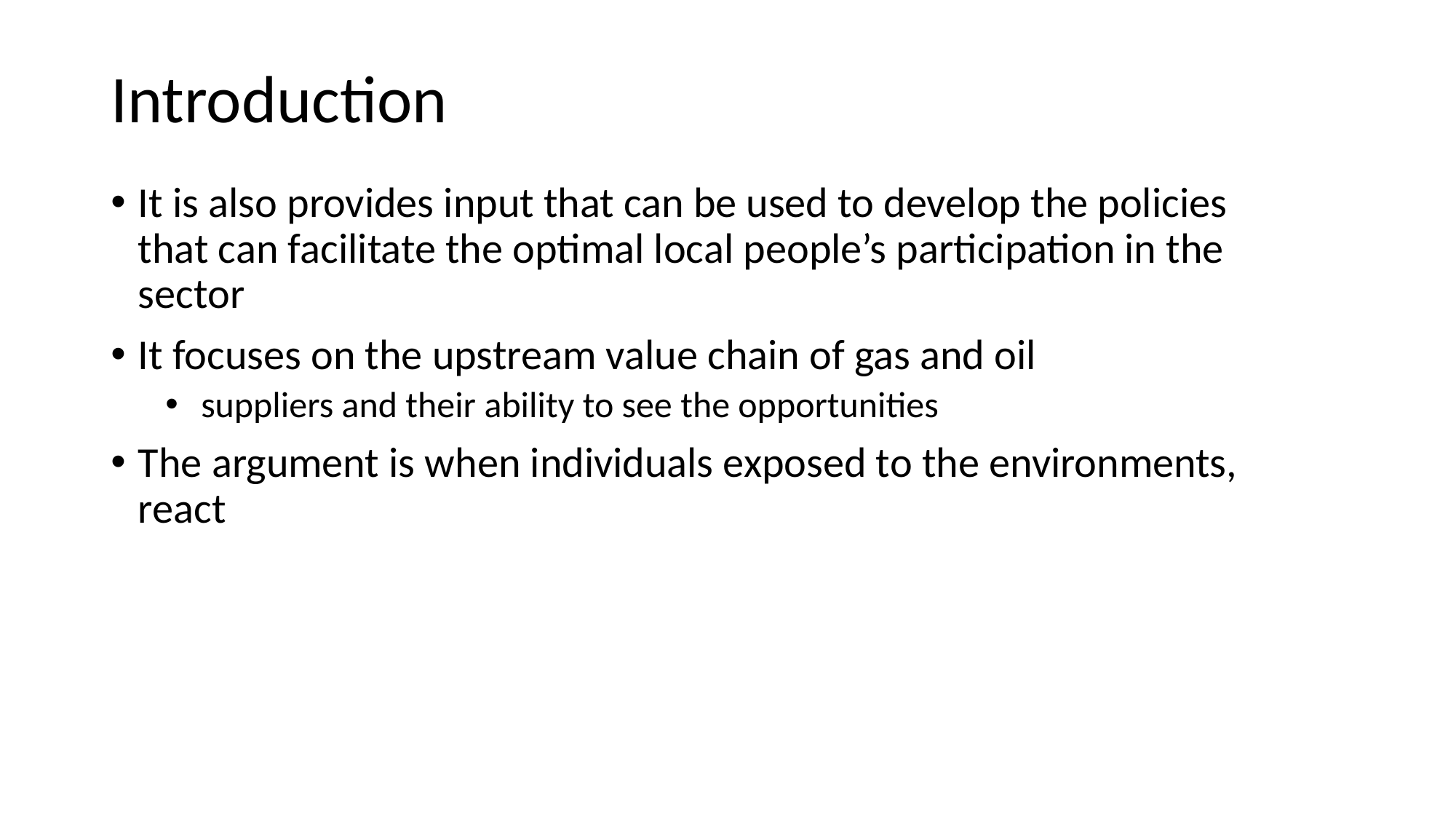

# Introduction
It is also provides input that can be used to develop the policies that can facilitate the optimal local people’s participation in the sector
It focuses on the upstream value chain of gas and oil
 suppliers and their ability to see the opportunities
The argument is when individuals exposed to the environments, react